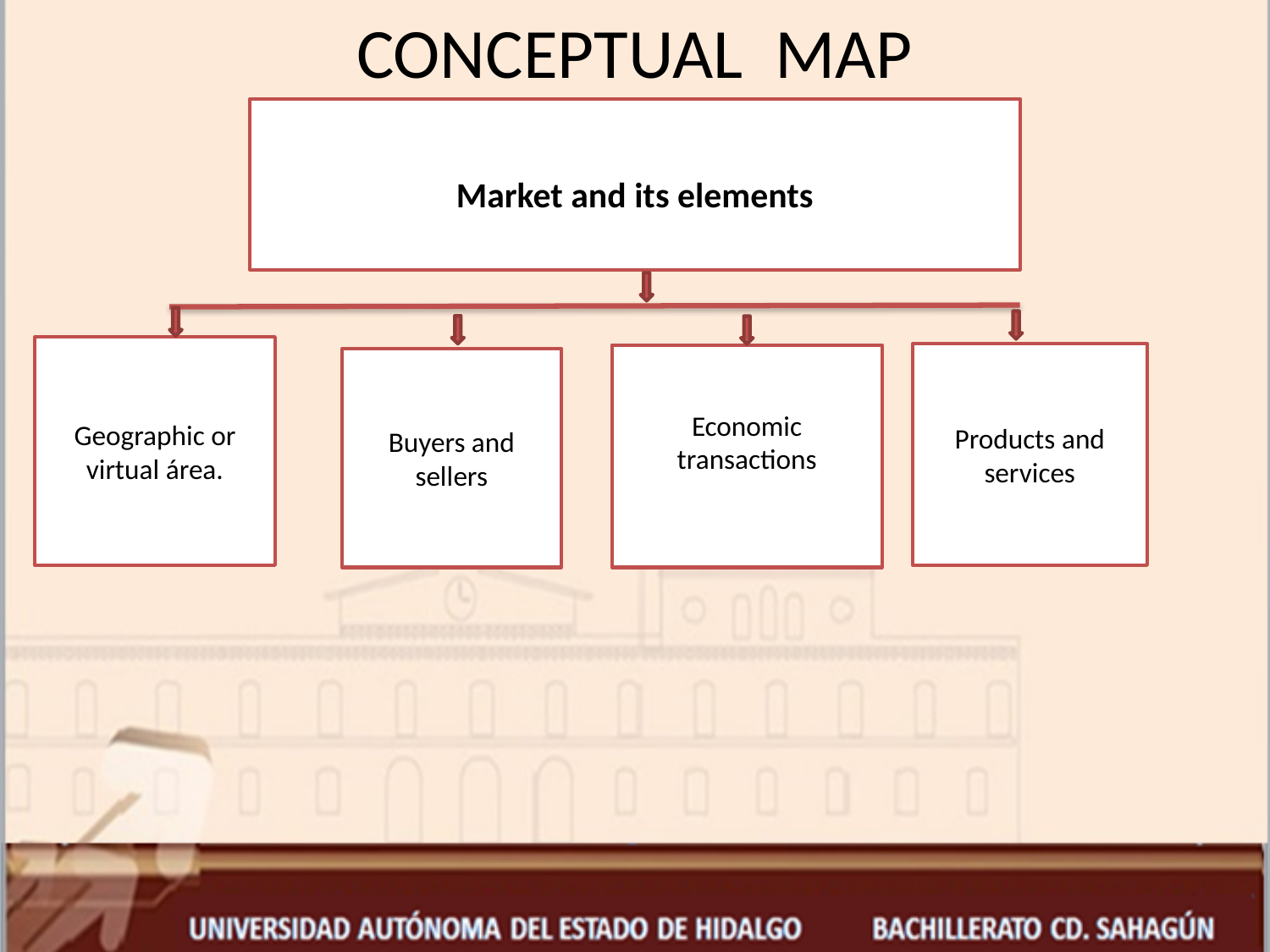

# CONCEPTUAL  MAP

Market and its elements

Geographic or virtual área.
Products and services
Economic transactions

Buyers and sellers